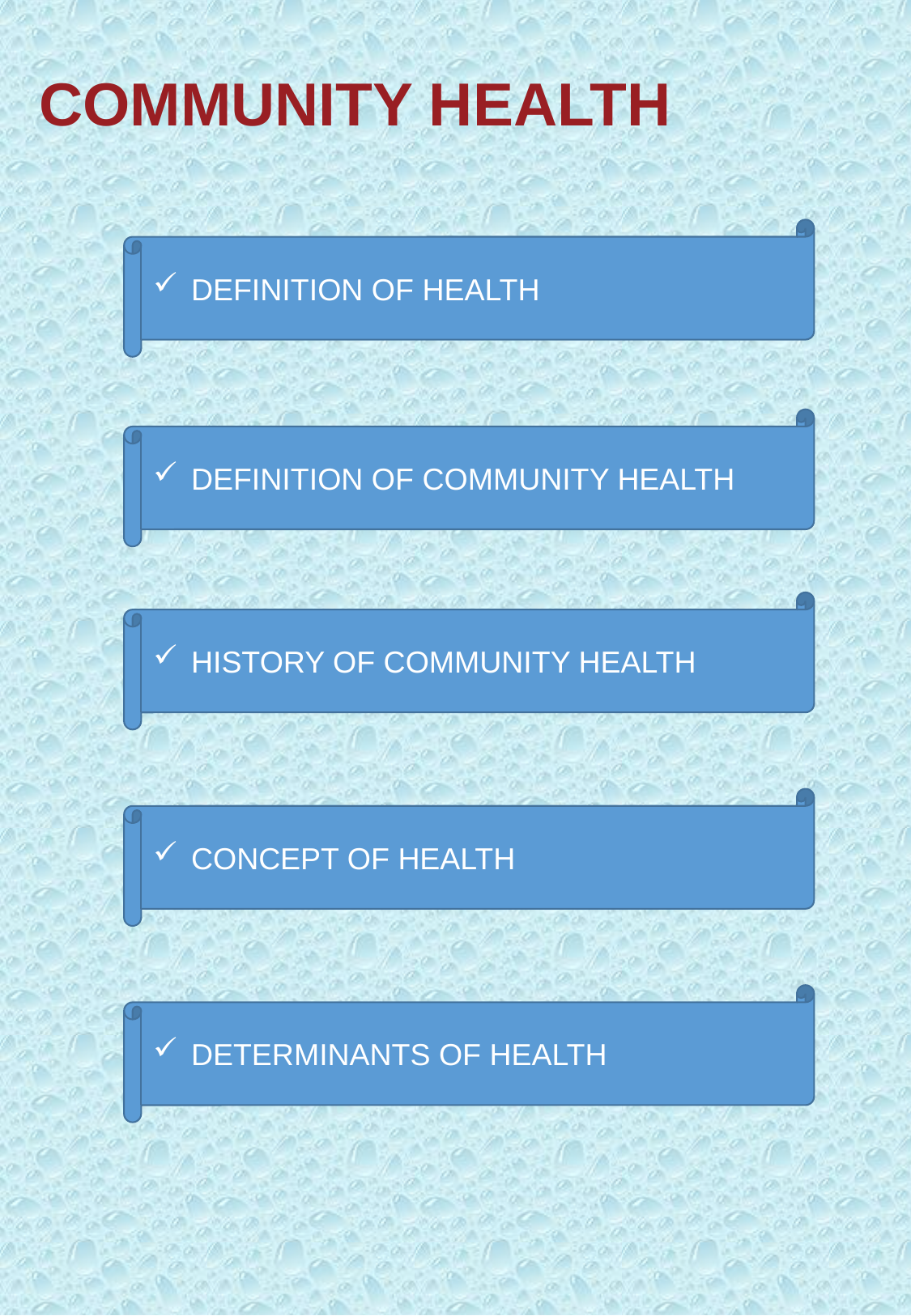

COMMUNITY HEALTH
DEFINITION OF HEALTH

DEFINITION OF COMMUNITY HEALTH

HISTORY OF COMMUNITY HEALTH
CONCEPT OF HEALTH
DETERMINANTS OF HEALTH